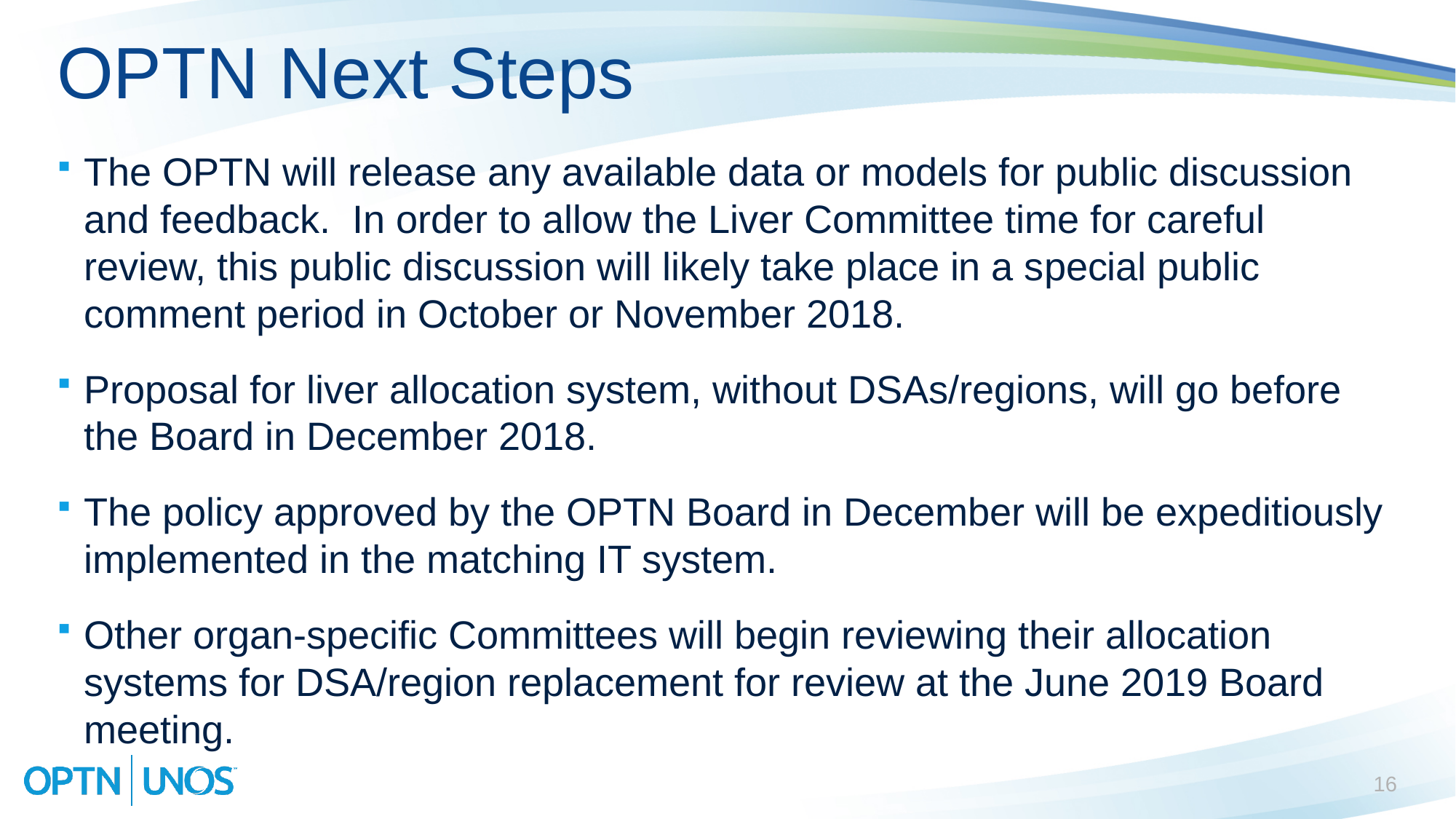

# OPTN Next Steps
The OPTN will release any available data or models for public discussion and feedback.  In order to allow the Liver Committee time for careful review, this public discussion will likely take place in a special public comment period in October or November 2018.
Proposal for liver allocation system, without DSAs/regions, will go before the Board in December 2018.
The policy approved by the OPTN Board in December will be expeditiously implemented in the matching IT system.
Other organ-specific Committees will begin reviewing their allocation systems for DSA/region replacement for review at the June 2019 Board meeting.
16